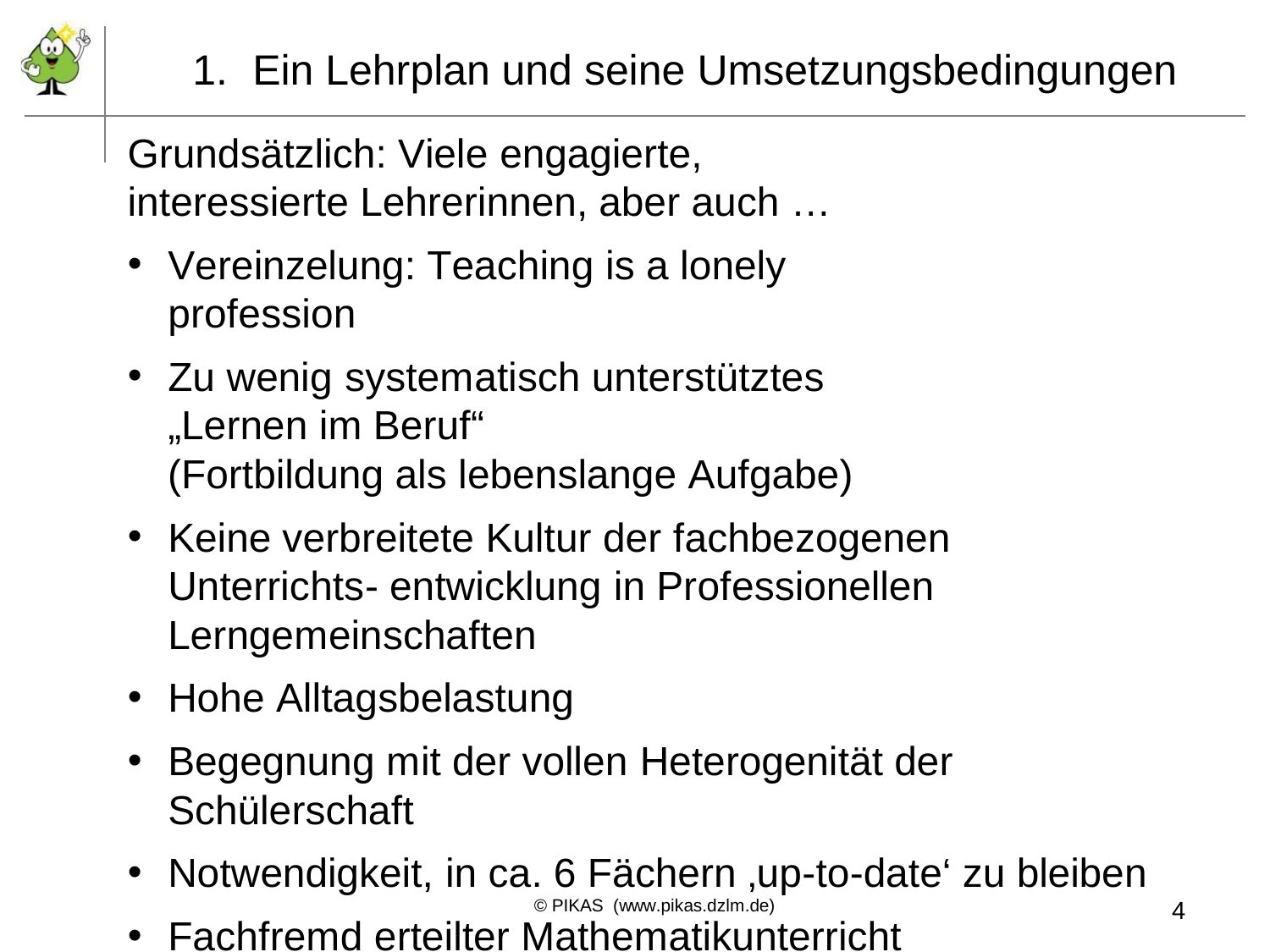

1.	Ein Lehrplan und seine Umsetzungsbedingungen
Grundsätzlich: Viele engagierte, interessierte Lehrerinnen, aber auch …
Vereinzelung: Teaching is a lonely profession
Zu wenig systematisch unterstütztes „Lernen im Beruf“
(Fortbildung als lebenslange Aufgabe)
Keine verbreitete Kultur der fachbezogenen Unterrichts- entwicklung in Professionellen Lerngemeinschaften
Hohe Alltagsbelastung
Begegnung mit der vollen Heterogenität der Schülerschaft
Notwendigkeit, in ca. 6 Fächern ‚up-to-date‘ zu bleiben
Fachfremd erteilter Mathematikunterricht
Ungünstige Mathematikbiographien nicht weniger GS-
Lehrerinnen, auch der in Mathematik ausgebildeten …
© PIKAS  (www.pikas.dzlm.de)
4